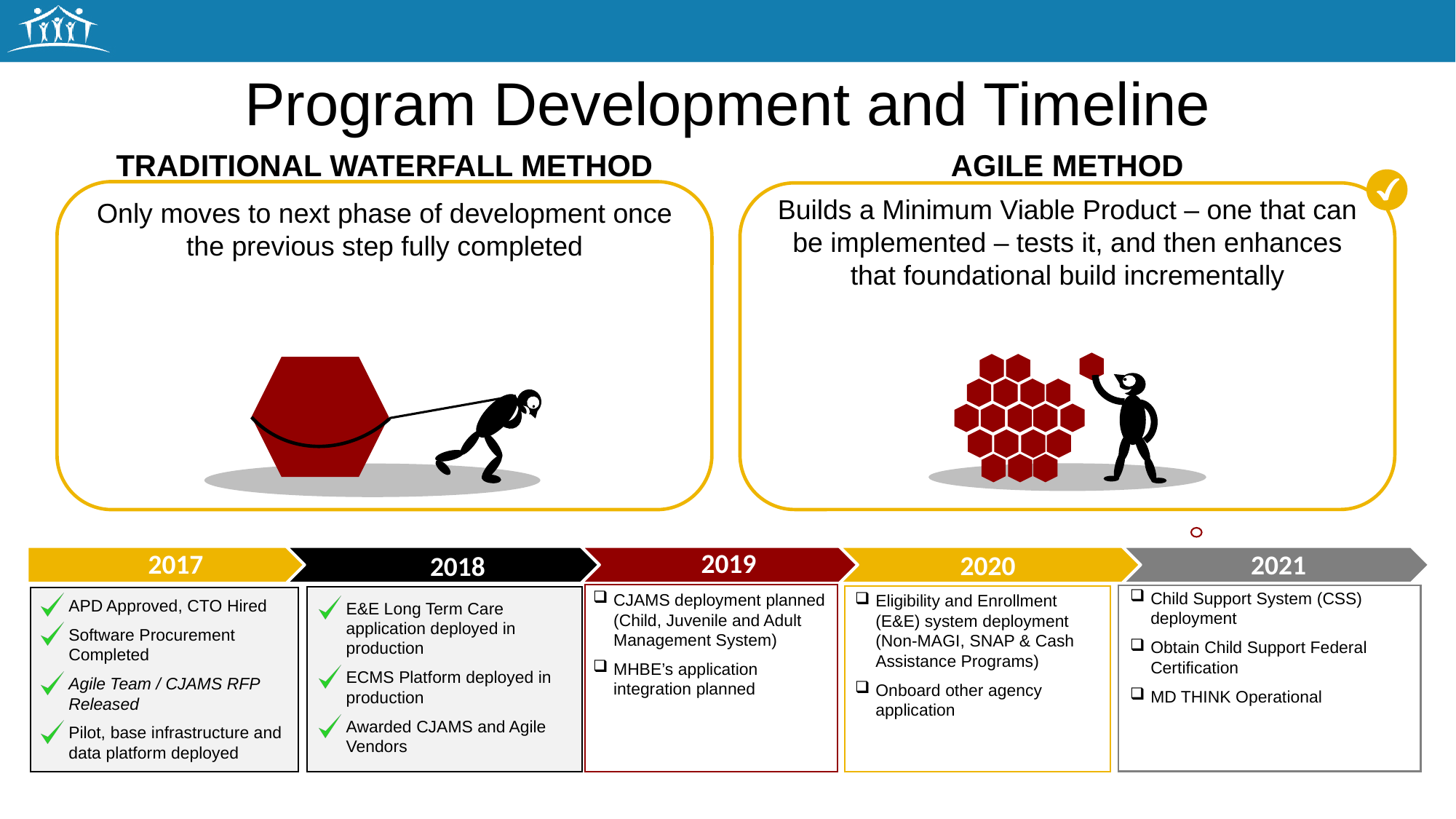

# Program Development and Timeline
TRADITIONAL WATERFALL METHOD
AGILE METHOD

Builds a Minimum Viable Product – one that can be implemented – tests it, and then enhances that foundational build incrementally
Only moves to next phase of development once the previous step fully completed

2020
2018
2019
2021

Child Support System (CSS) deployment
Obtain Child Support Federal Certification
MD THINK Operational
APD Approved, CTO Hired
Software Procurement Completed
Agile Team / CJAMS RFP Released
Pilot, base infrastructure and data platform deployed
CJAMS deployment planned (Child, Juvenile and Adult Management System)
MHBE’s application integration planned
Eligibility and Enrollment (E&E) system deployment  (Non-MAGI, SNAP & Cash Assistance Programs)
Onboard other agency application
E&E Long Term Care application deployed in production
ECMS Platform deployed in production
Awarded CJAMS and Agile Vendors
2017